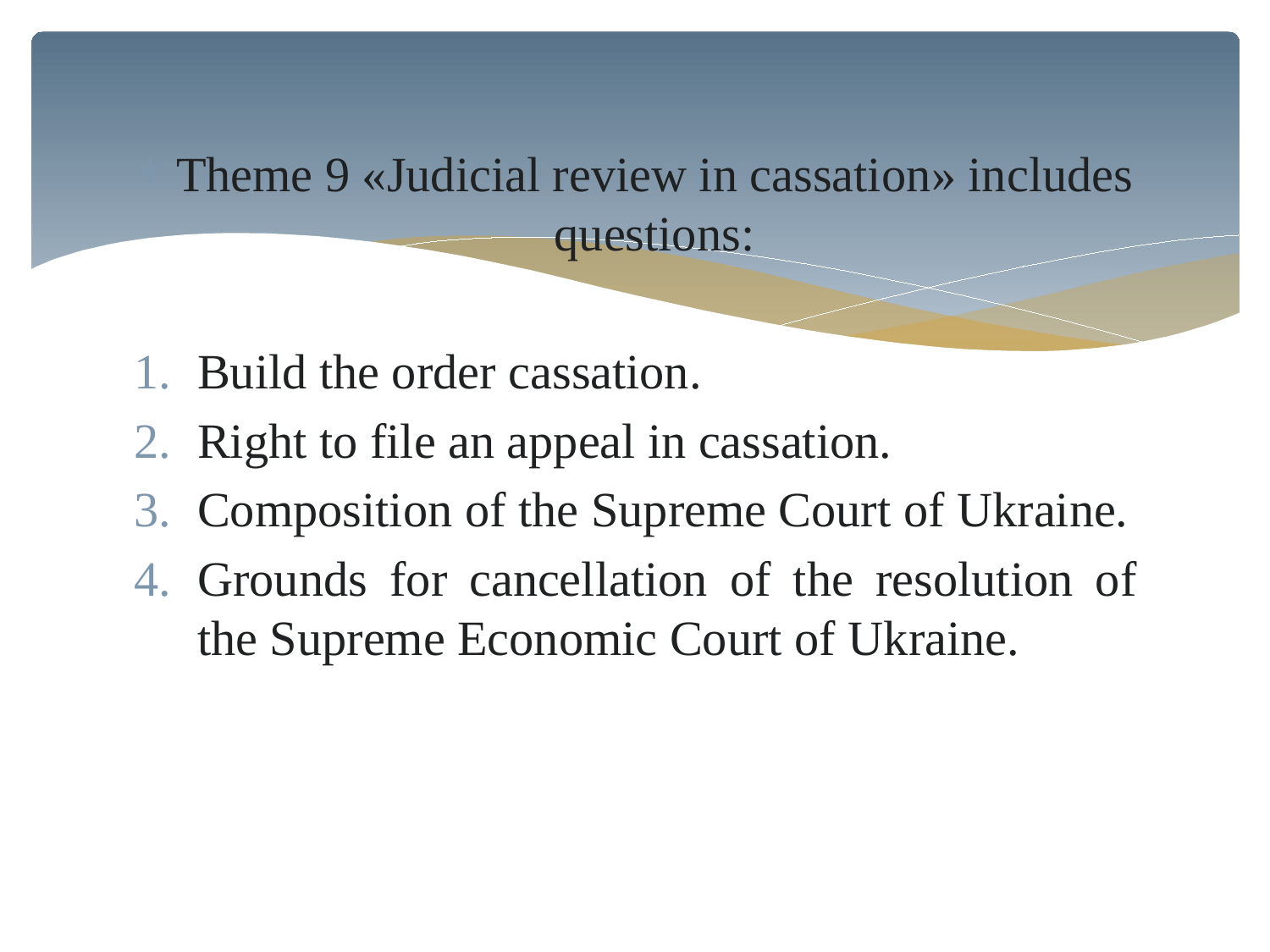

Theme 9 «Judicial review in cassation» includes questions:

Build the order cassation.
Right to file an appeal in cassation.
Composition of the Supreme Court of Ukraine.
Grounds for cancellation of the resolution of the Supreme Economic Court of Ukraine.